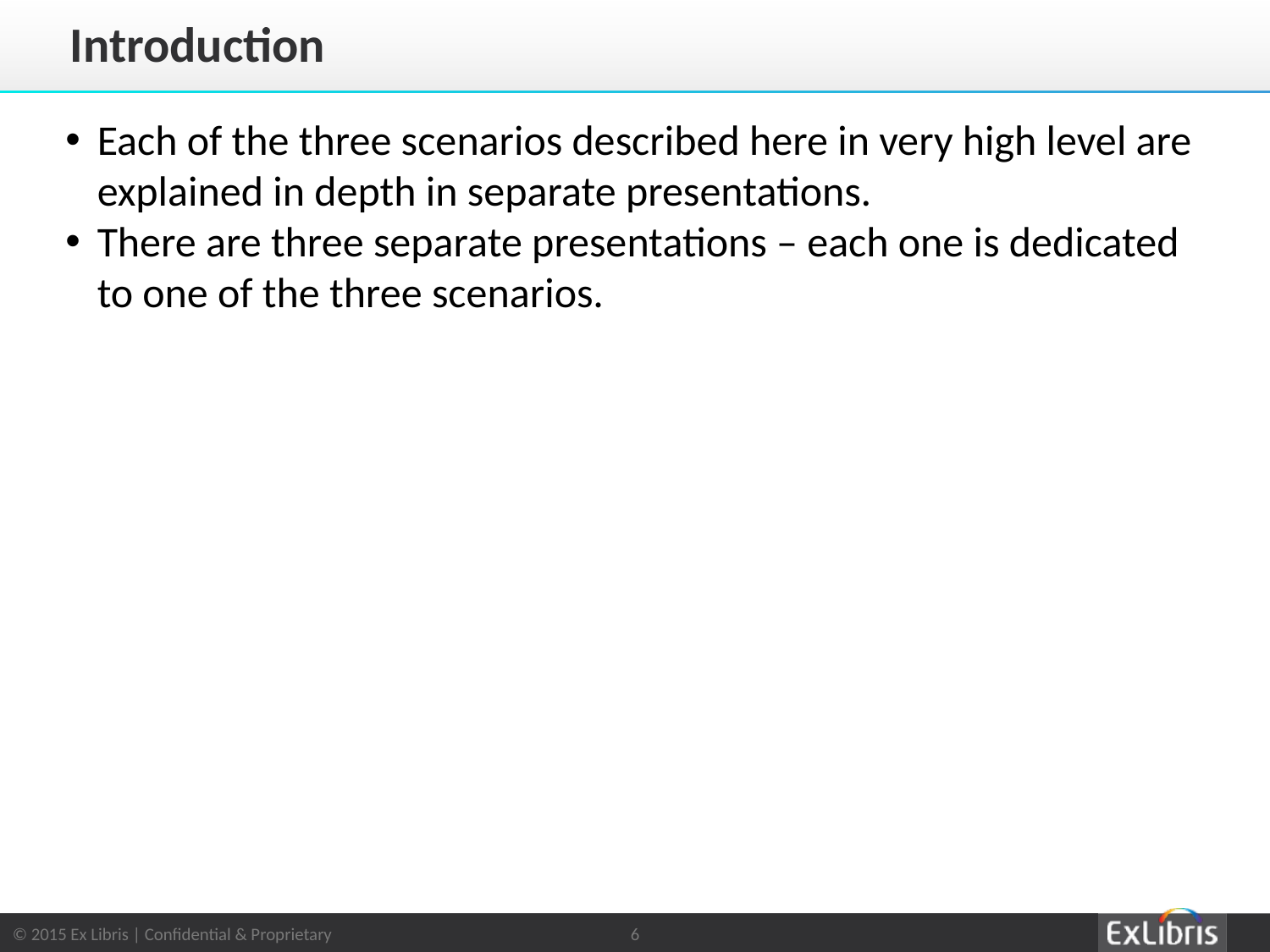

# Introduction
Each of the three scenarios described here in very high level are explained in depth in separate presentations.
There are three separate presentations – each one is dedicated to one of the three scenarios.
6